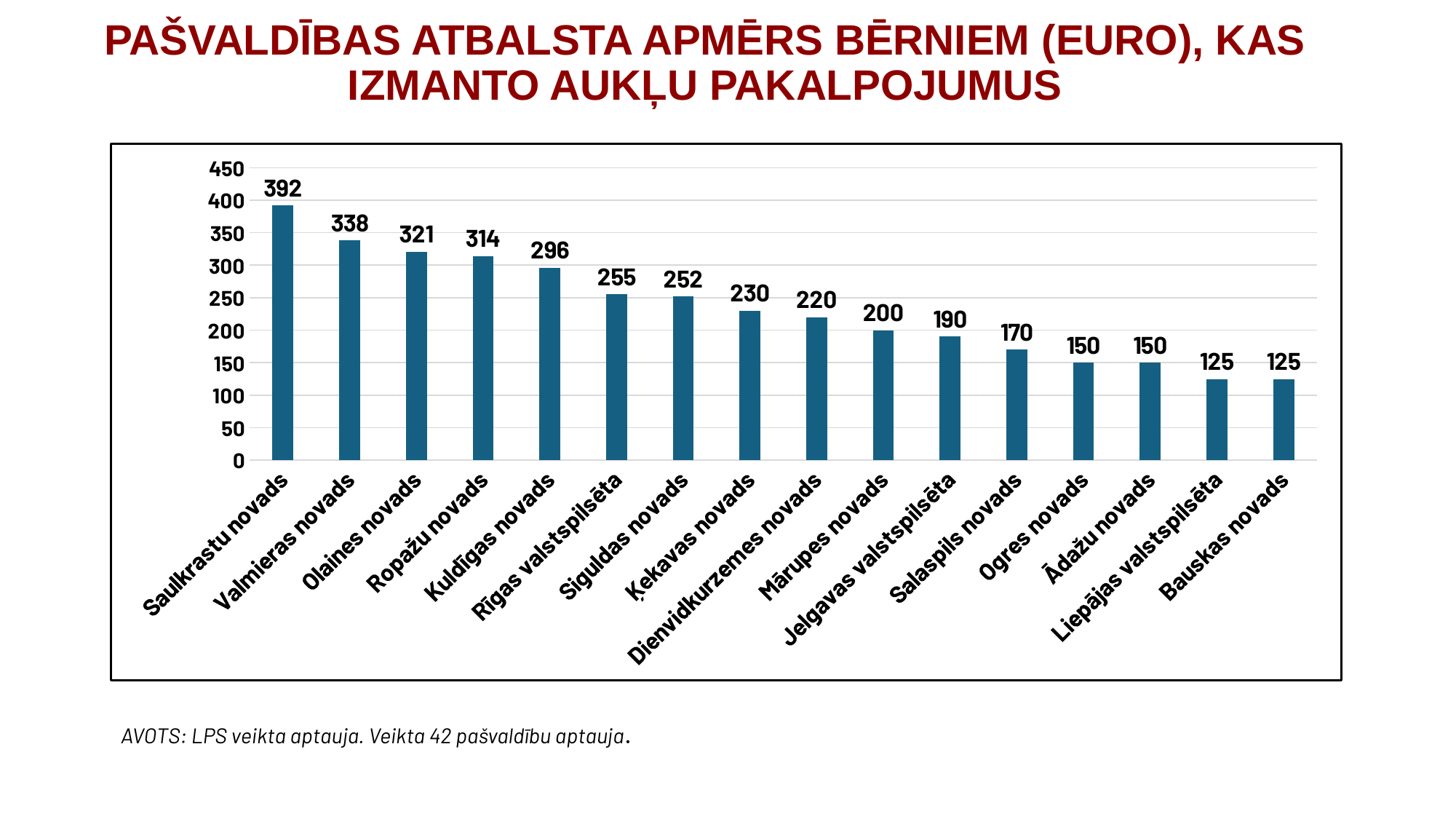

# PAŠVALDĪBAS ATBALSTA APMĒRS BĒRNIEM (EURO), KAS IZMANTO AUKĻU PAKALPOJUMUS

### Chart

| Category | Pašvaldības atbalsta apmērs bērniem, kas izmanto aukļu pakalpojumus |
|---|---|
| Saulkrastu novads | 392.0 |
| Valmieras novads | 338.0 |
| Olaines novads | 321.0 |
| Ropažu novads | 314.0 |
| Kuldīgas novads | 296.0 |
| Rīgas valstspilsēta | 255.0 |
| Siguldas novads | 252.0 |
| Ķekavas novads | 230.0 |
| Dienvidkurzemes novads | 220.0 |
| Mārupes novads | 200.0 |
| Jelgavas valstspilsēta | 190.0 |
| Salaspils novads | 170.0 |
| Ogres novads | 150.0 |
| Ādažu novads | 150.0 |
| Liepājas valstspilsēta | 125.0 |
| Bauskas novads | 125.0 |
AVOTS: LPS veikta aptauja. Veikta 42 pašvaldību aptauja.